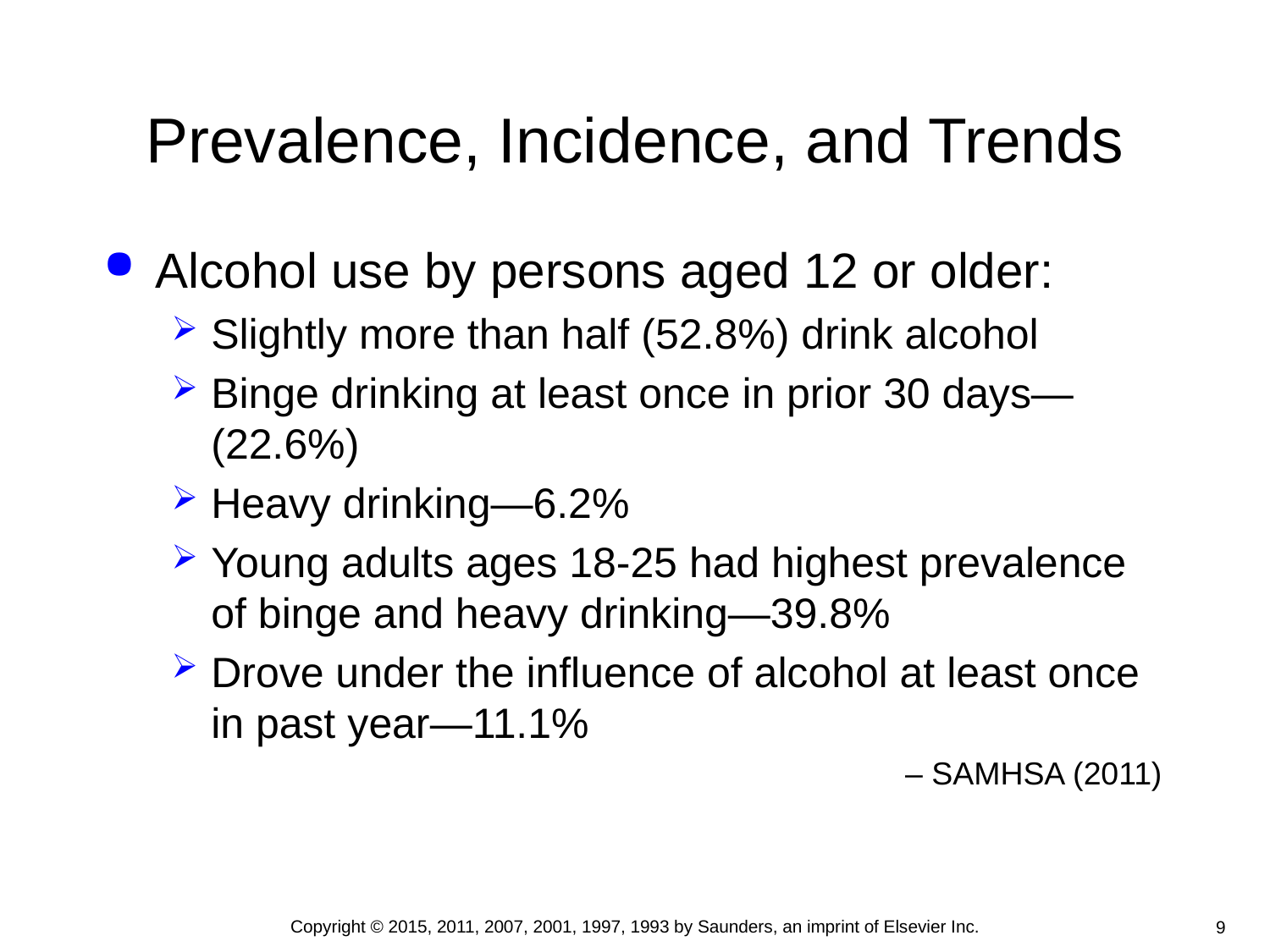

# Prevalence, Incidence, and Trends
Alcohol use by persons aged 12 or older:
Slightly more than half (52.8%) drink alcohol
Binge drinking at least once in prior 30 days— (22.6%)
Heavy drinking—6.2%
Young adults ages 18-25 had highest prevalence of binge and heavy drinking—39.8%
Drove under the influence of alcohol at least once in past year—11.1%
– SAMHSA (2011)
Copyright © 2015, 2011, 2007, 2001, 1997, 1993 by Saunders, an imprint of Elsevier Inc.
9